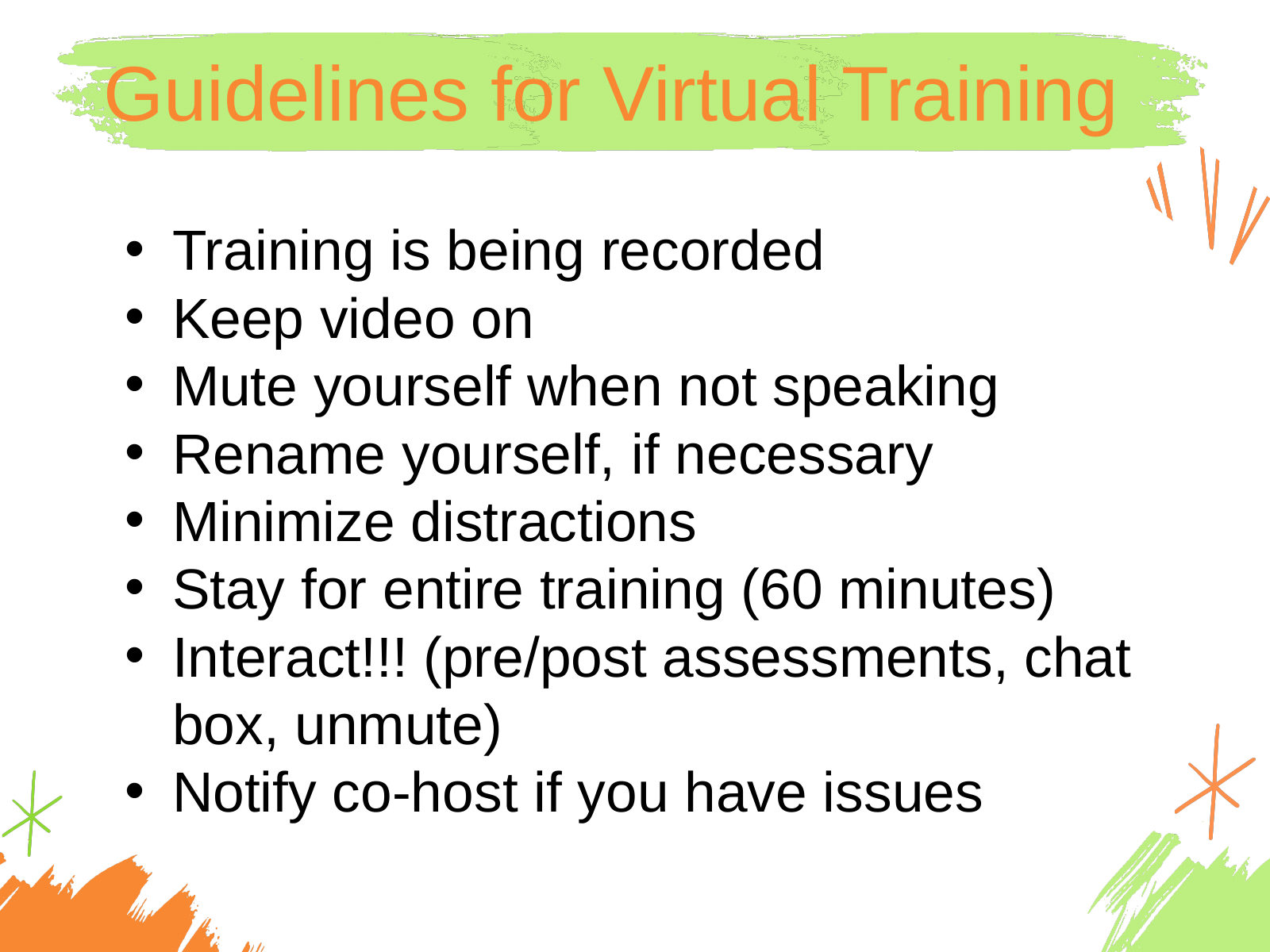

Guidelines for Virtual Training

Training is being recorded
Keep video on
Mute yourself when not speaking
Rename yourself, if necessary
Minimize distractions
Stay for entire training (60 minutes)
Interact!!! (pre/post assessments, chat box, unmute)
Notify co-host if you have issues